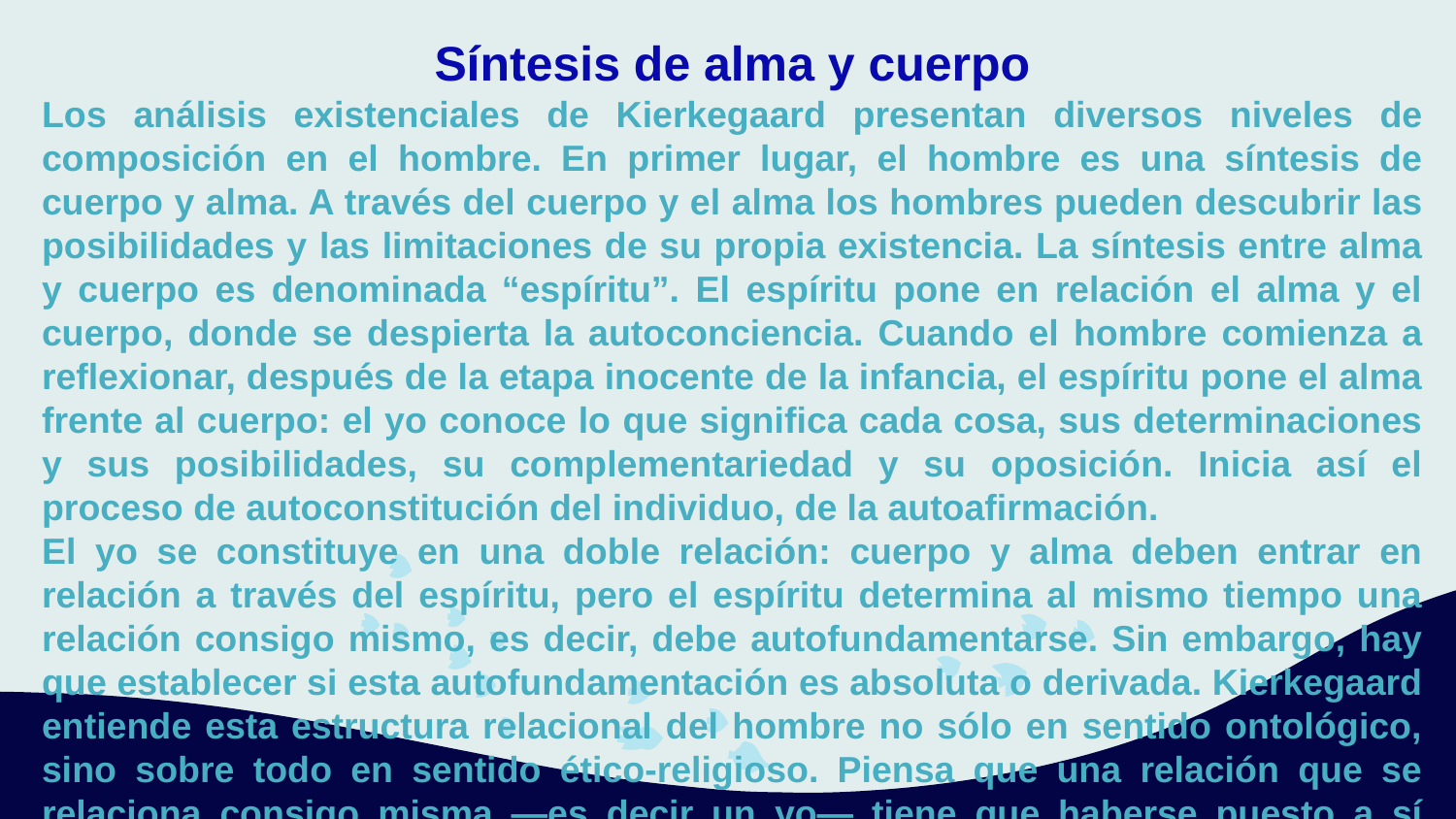

Síntesis de alma y cuerpo
Los análisis existenciales de Kierkegaard presentan diversos niveles de composición en el hombre. En primer lugar, el hombre es una síntesis de cuerpo y alma. A través del cuerpo y el alma los hombres pueden descubrir las posibilidades y las limitaciones de su propia existencia. La síntesis entre alma y cuerpo es denominada “espíritu”. El espíritu pone en relación el alma y el cuerpo, donde se despierta la autoconciencia. Cuando el hombre comienza a reflexionar, después de la etapa inocente de la infancia, el espíritu pone el alma frente al cuerpo: el yo conoce lo que significa cada cosa, sus determinaciones y sus posibilidades, su complementariedad y su oposición. Inicia así el proceso de autoconstitución del individuo, de la autoafirmación.
El yo se constituye en una doble relación: cuerpo y alma deben entrar en relación a través del espíritu, pero el espíritu determina al mismo tiempo una relación consigo mismo, es decir, debe autofundamentarse. Sin embargo, hay que establecer si esta autofundamentación es absoluta o derivada. Kierkegaard entiende esta estructura relacional del hombre no sólo en sentido ontológico, sino sobre todo en sentido ético-religioso. Piensa que una relación que se relaciona consigo misma —es decir un yo— tiene que haberse puesto a sí misma o haber sido puesta por otro. Lo propio de la existencia humana es que no puede ponerse a sí misma, de donde se sigue que ha sido puesta por otro. En ese doble relacionarse, el yo debe escoger si fundamentarse sobre un tercero, es decir sobre la potencia que ha puesto el espíritu mismo, Dios, o autofundamentarse a sí mismo. El yo que se fundamenta en el Absoluto es libertad, precisamente porque ha escogido el Absoluto, que es su origen y su fin, es decir, su verdad intrínseca; el yo que se ha escogido a sí mismo como autofundamento, en cambio, es desesperación.